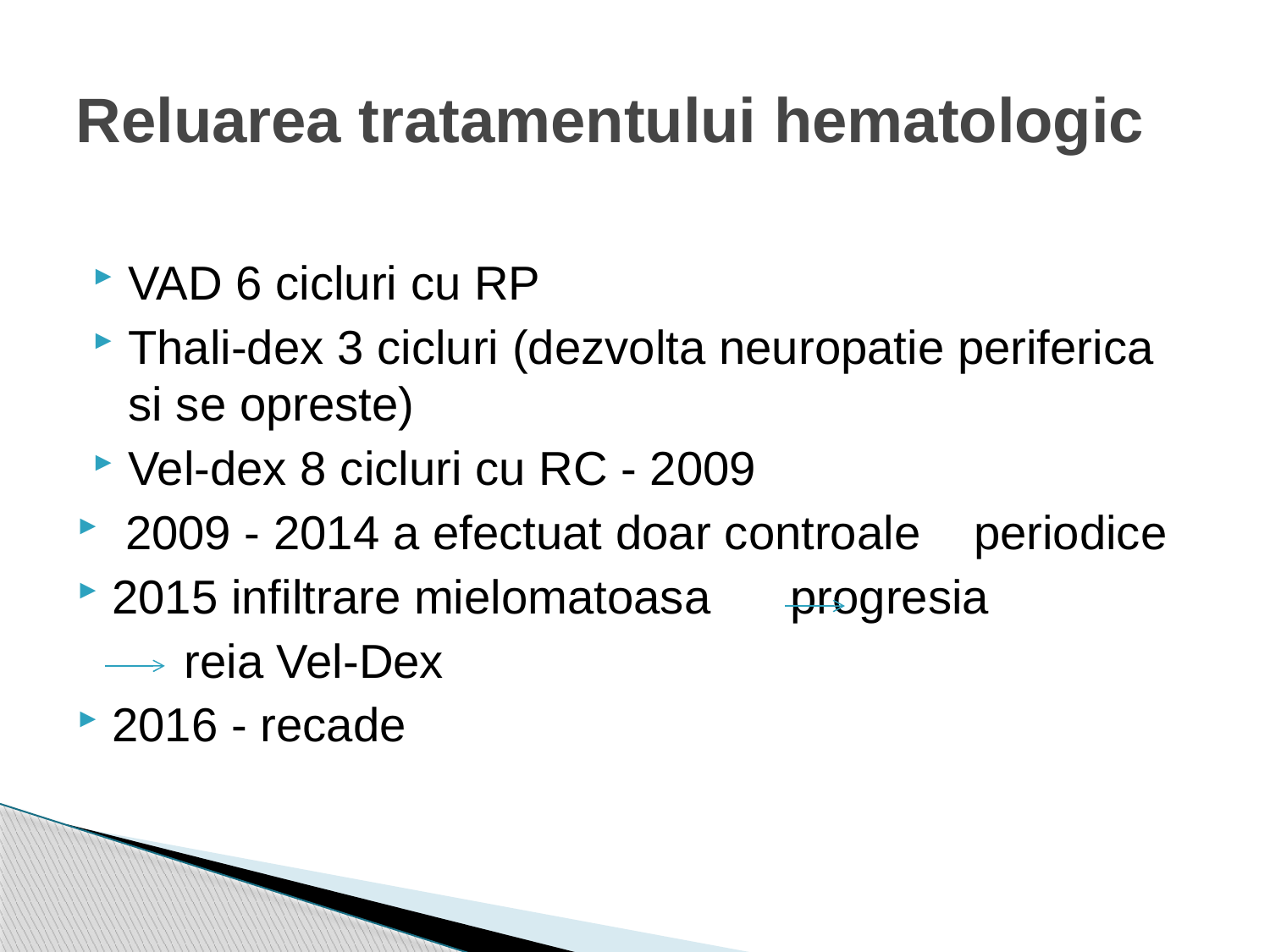

# Reluarea tratamentului hematologic
VAD 6 cicluri cu RP
Thali-dex 3 cicluri (dezvolta neuropatie periferica si se opreste)
Vel-dex 8 cicluri cu RC - 2009
  2009 - 2014 a efectuat doar controale    periodice
 2015 infiltrare mielomatoasa      progresia
        reia Vel-Dex
 2016 - recade